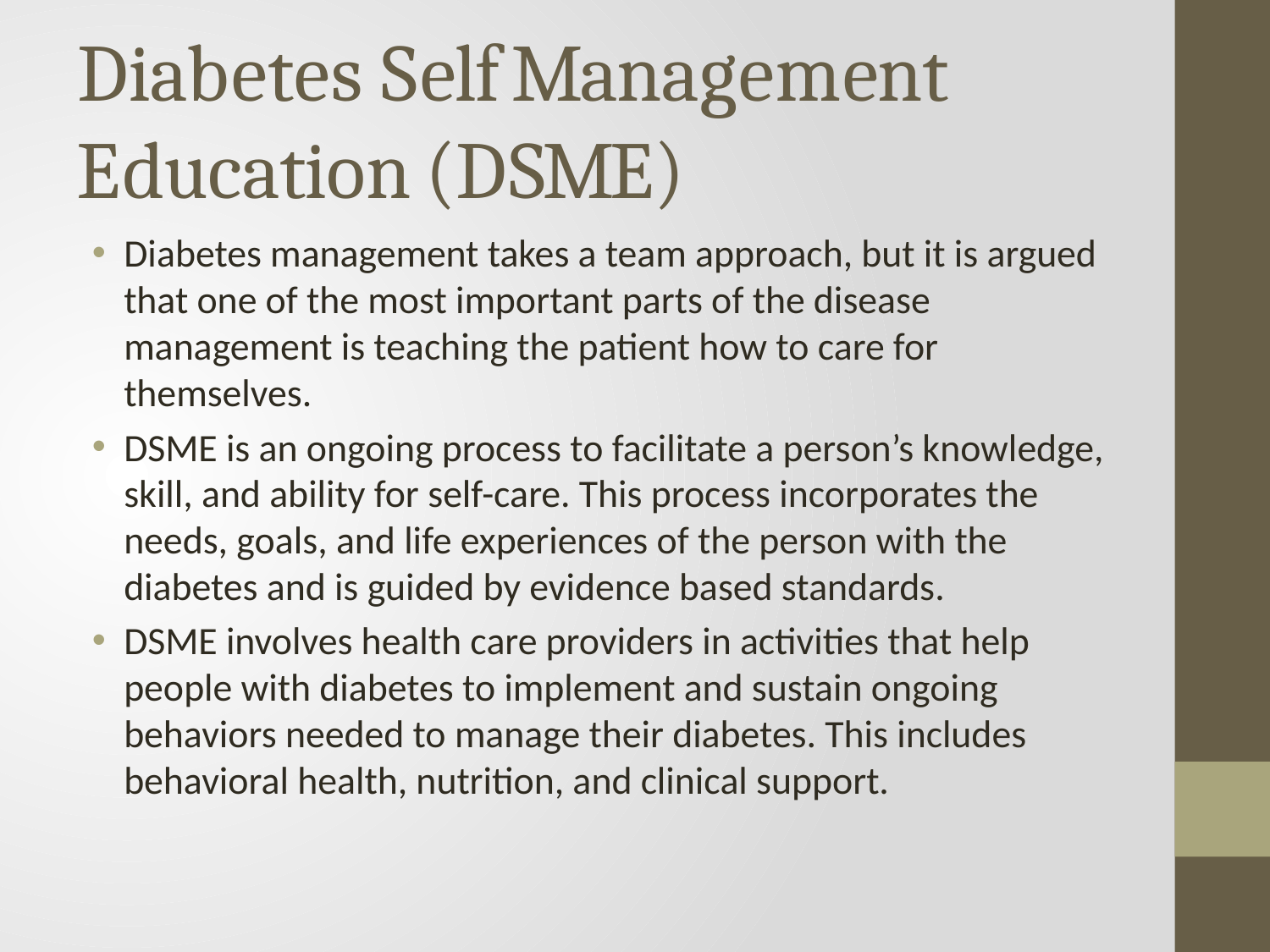

# Diabetes Self Management Education (DSME)
Diabetes management takes a team approach, but it is argued that one of the most important parts of the disease management is teaching the patient how to care for themselves.
DSME is an ongoing process to facilitate a person’s knowledge, skill, and ability for self-care. This process incorporates the needs, goals, and life experiences of the person with the diabetes and is guided by evidence based standards.
DSME involves health care providers in activities that help people with diabetes to implement and sustain ongoing behaviors needed to manage their diabetes. This includes behavioral health, nutrition, and clinical support.